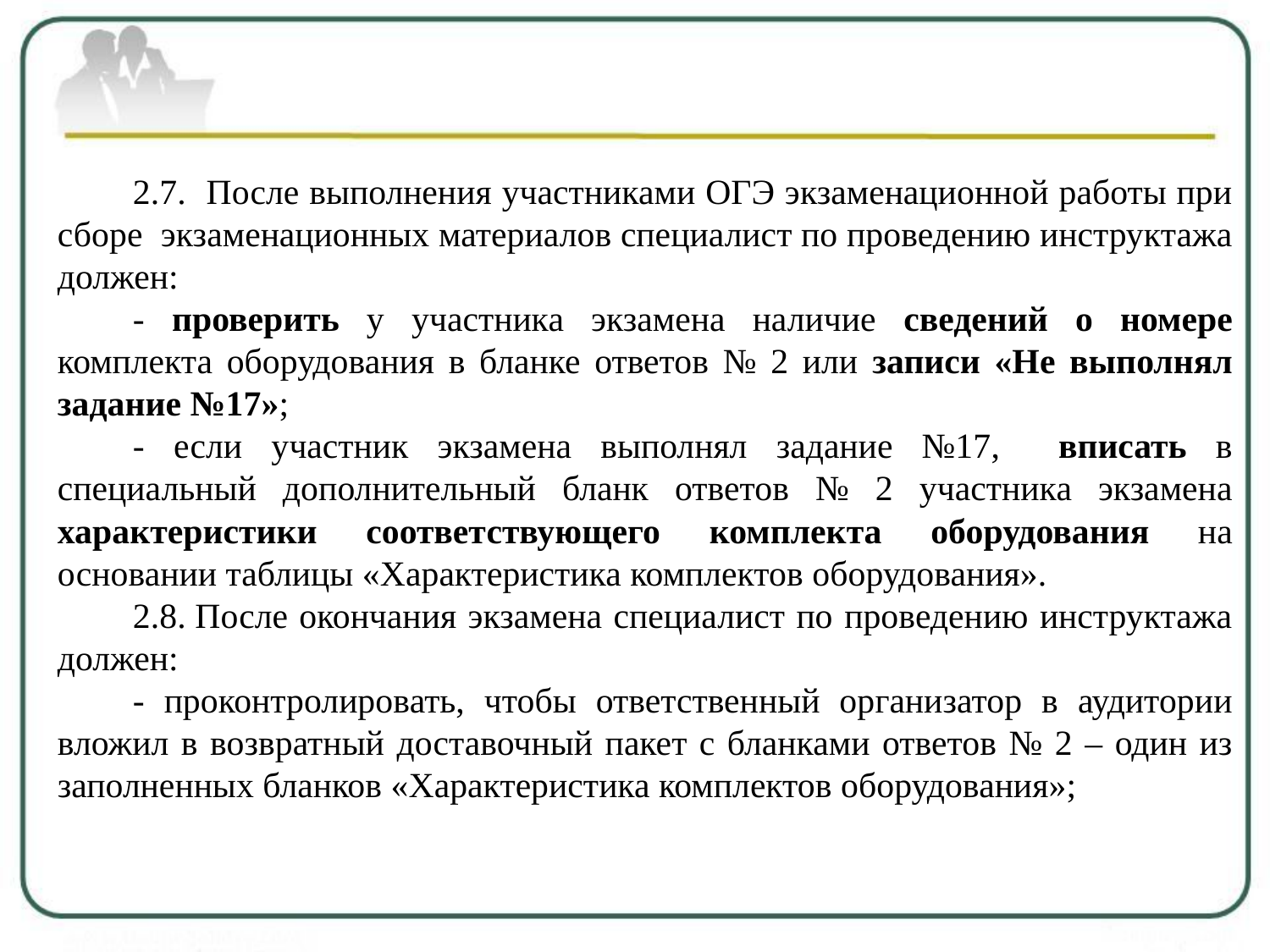

2.7.  После выполнения участниками ОГЭ экзаменационной работы при сборе  экзаменационных материалов специалист по проведению инструктажа должен:
- проверить у участника экзамена наличие сведений о номере комплекта оборудования в бланке ответов № 2 или записи «Не выполнял задание №17»;
- если участник экзамена выполнял задание №17,  вписать в специальный дополнительный бланк ответов № 2 участника экзамена характеристики соответствующего комплекта оборудования на основании таблицы «Характеристика комплектов оборудования».
2.8. После окончания экзамена специалист по проведению инструктажа должен:
- проконтролировать, чтобы ответственный организатор в аудитории вложил в возвратный доставочный пакет с бланками ответов № 2 – один из заполненных бланков «Характеристика комплектов оборудования»;